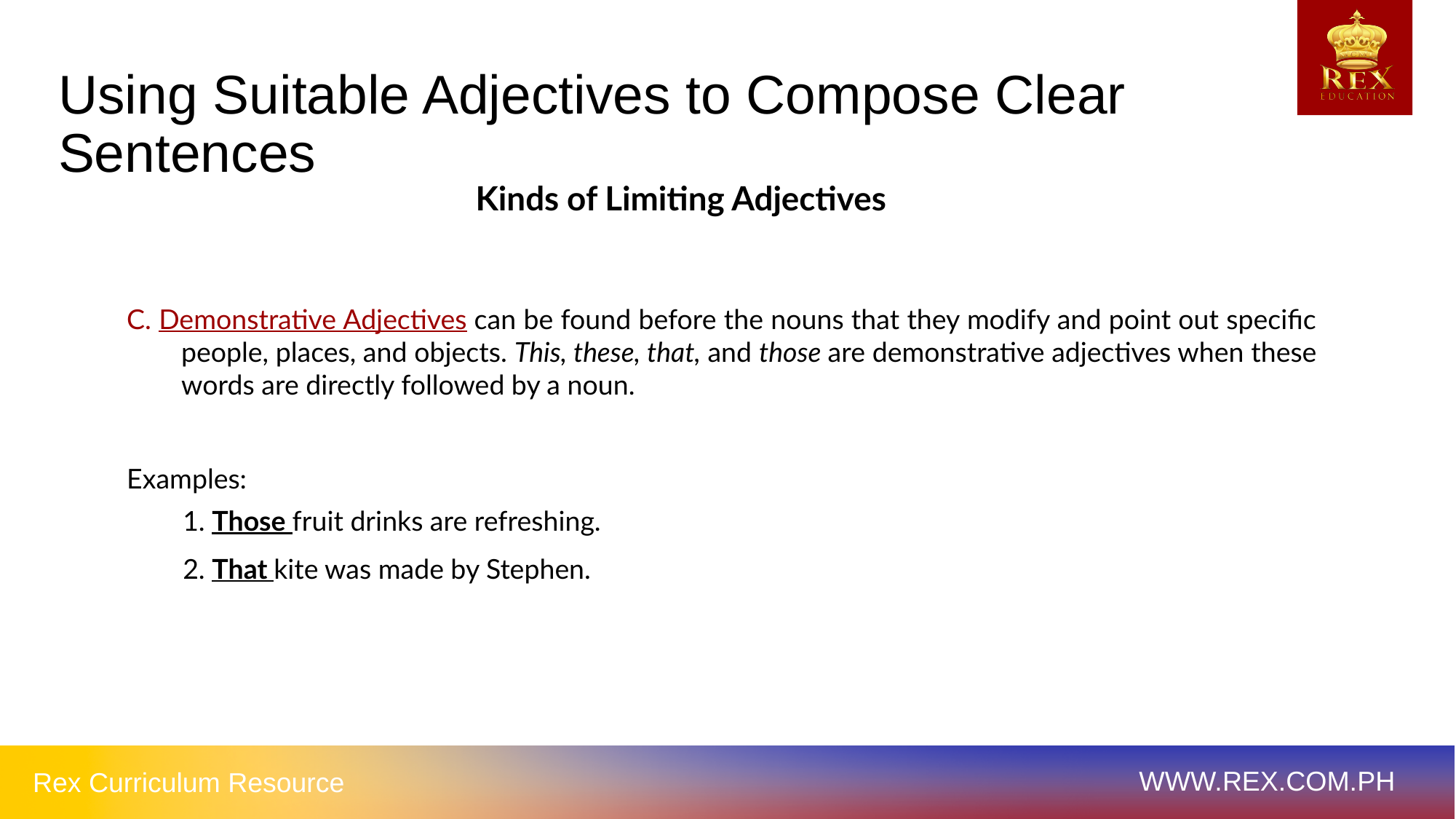

Using Suitable Adjectives to Compose Clear Sentences
Kinds of Limiting Adjectives

C. Demonstrative Adjectives can be found before the nouns that they modify and point out specific people, places, and objects. This, these, that, and those are demonstrative adjectives when these words are directly followed by a noun.

Examples:
1. Those fruit drinks are refreshing.
2. That kite was made by Stephen.